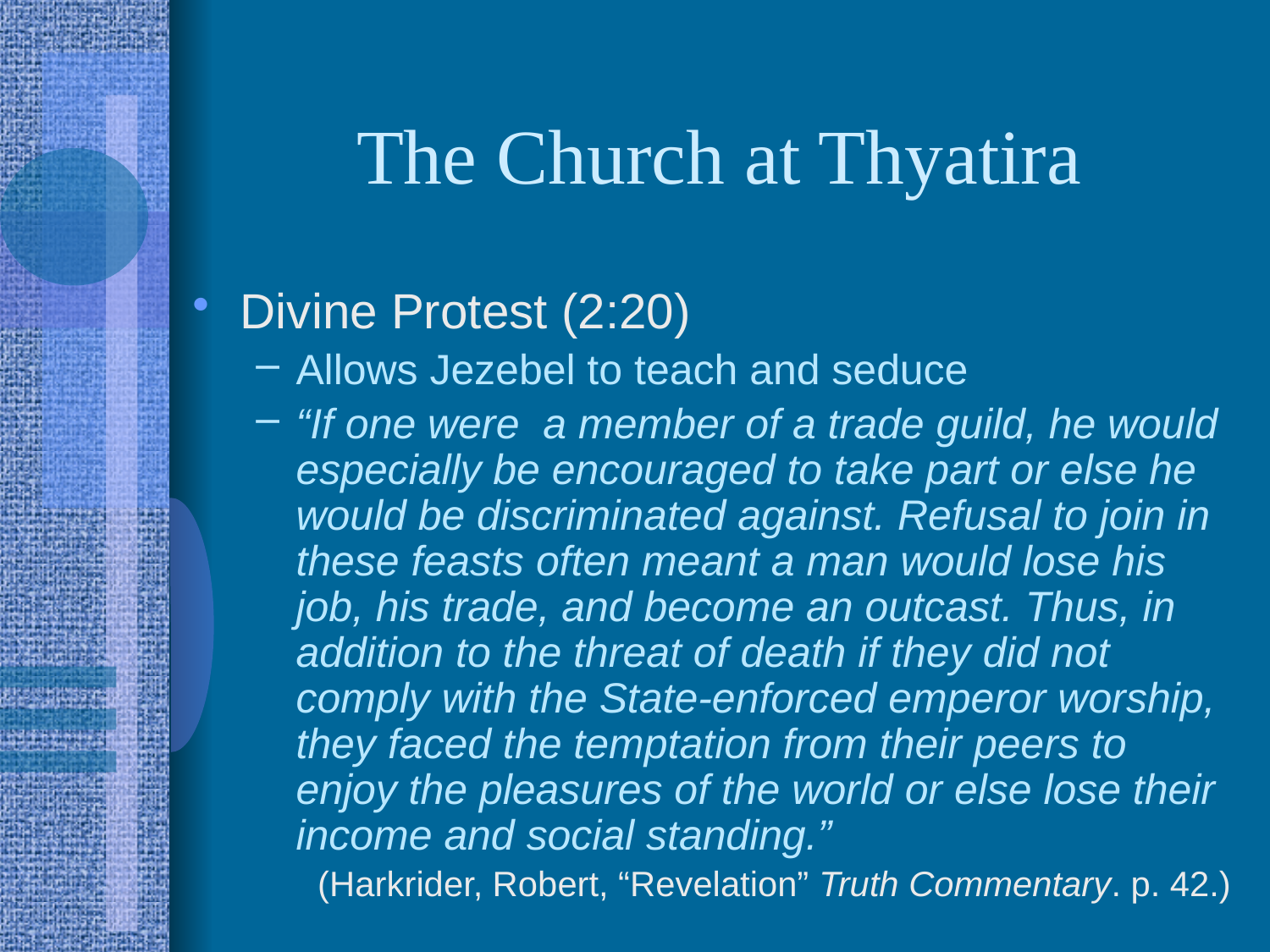

# The Church at Thyatira
Divine Protest (2:20)
Allows Jezebel to teach and seduce
“If one were  a member of a trade guild, he would especially be encouraged to take part or else he would be discriminated against. Refusal to join in these feasts often meant a man would lose his job, his trade, and become an outcast. Thus, in addition to the threat of death if they did not comply with the State-enforced emperor worship, they faced the temptation from their peers to enjoy the pleasures of the world or else lose their income and social standing.”
(Harkrider, Robert, “Revelation” Truth Commentary. p. 42.)